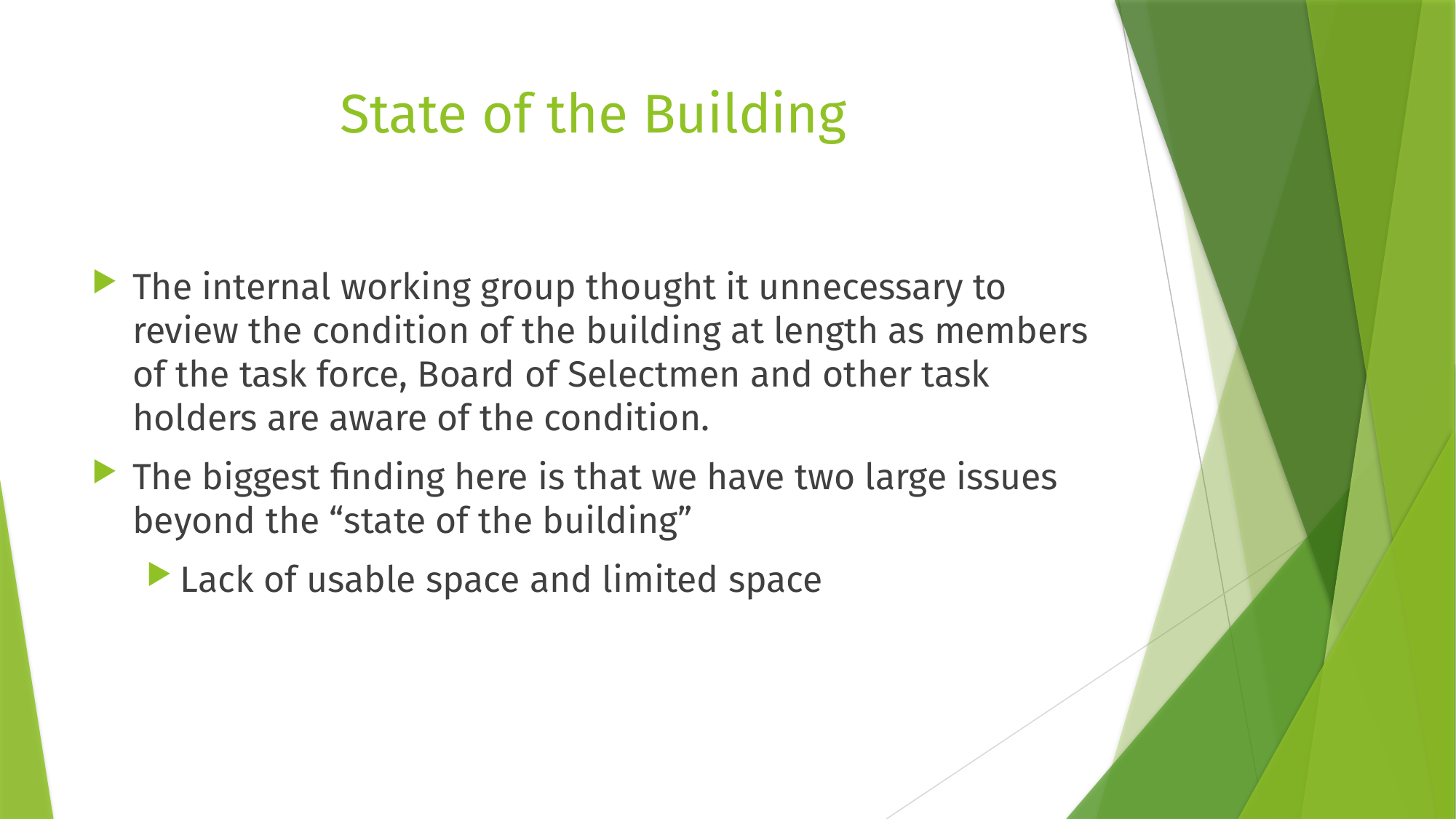

# State of the Building
The internal working group thought it unnecessary to review the condition of the building at length as members of the task force, Board of Selectmen and other task holders are aware of the condition.
The biggest finding here is that we have two large issues beyond the “state of the building”
Lack of usable space and limited space